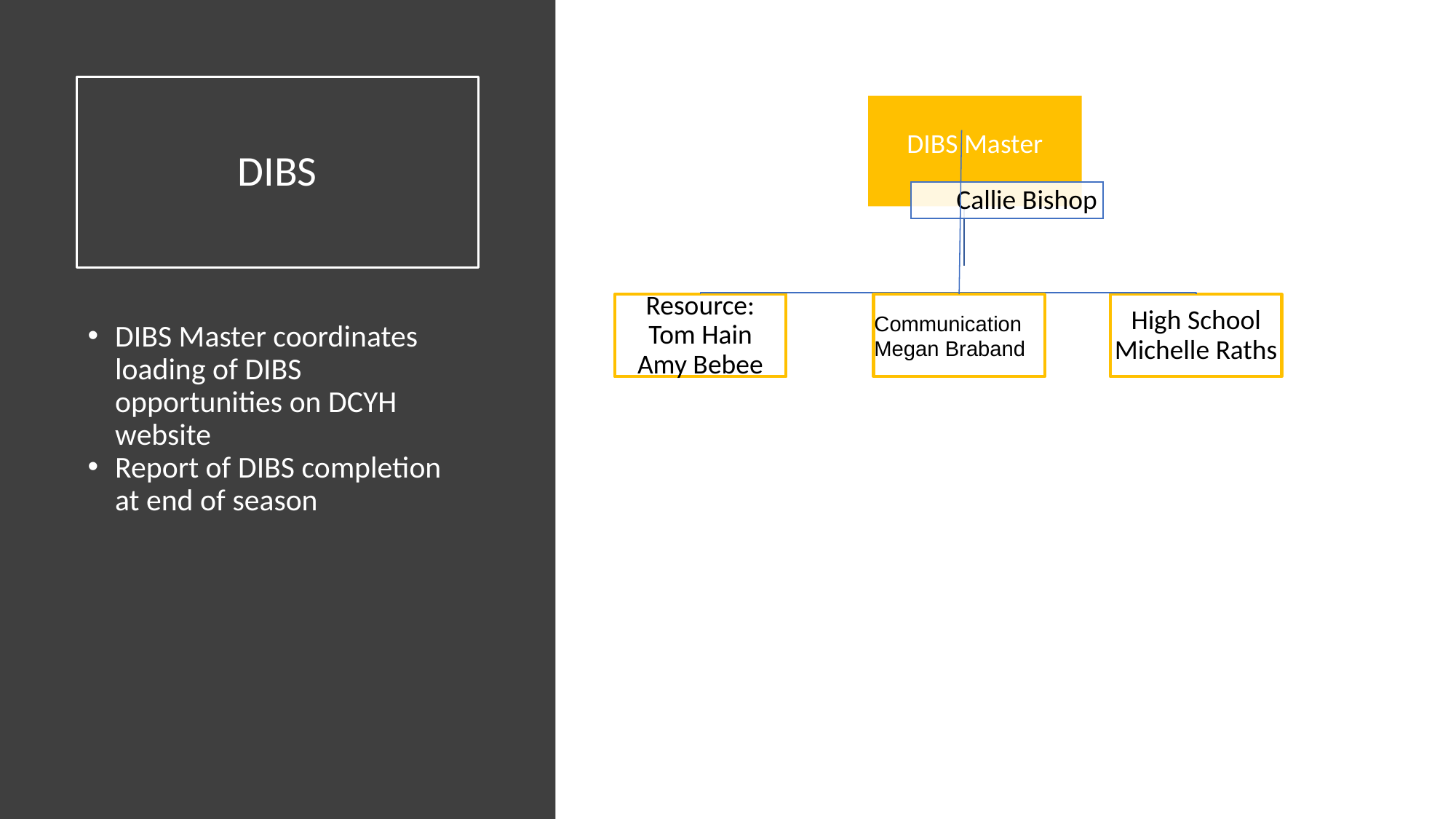

# DIBS

DIBS Master

Callie Bishop

Communication
Megan Braband
High School Michelle Raths
Resource:
Tom Hain
Amy Bebee
DIBS Master coordinates loading of DIBS opportunities on DCYH website
Report of DIBS completion at end of season